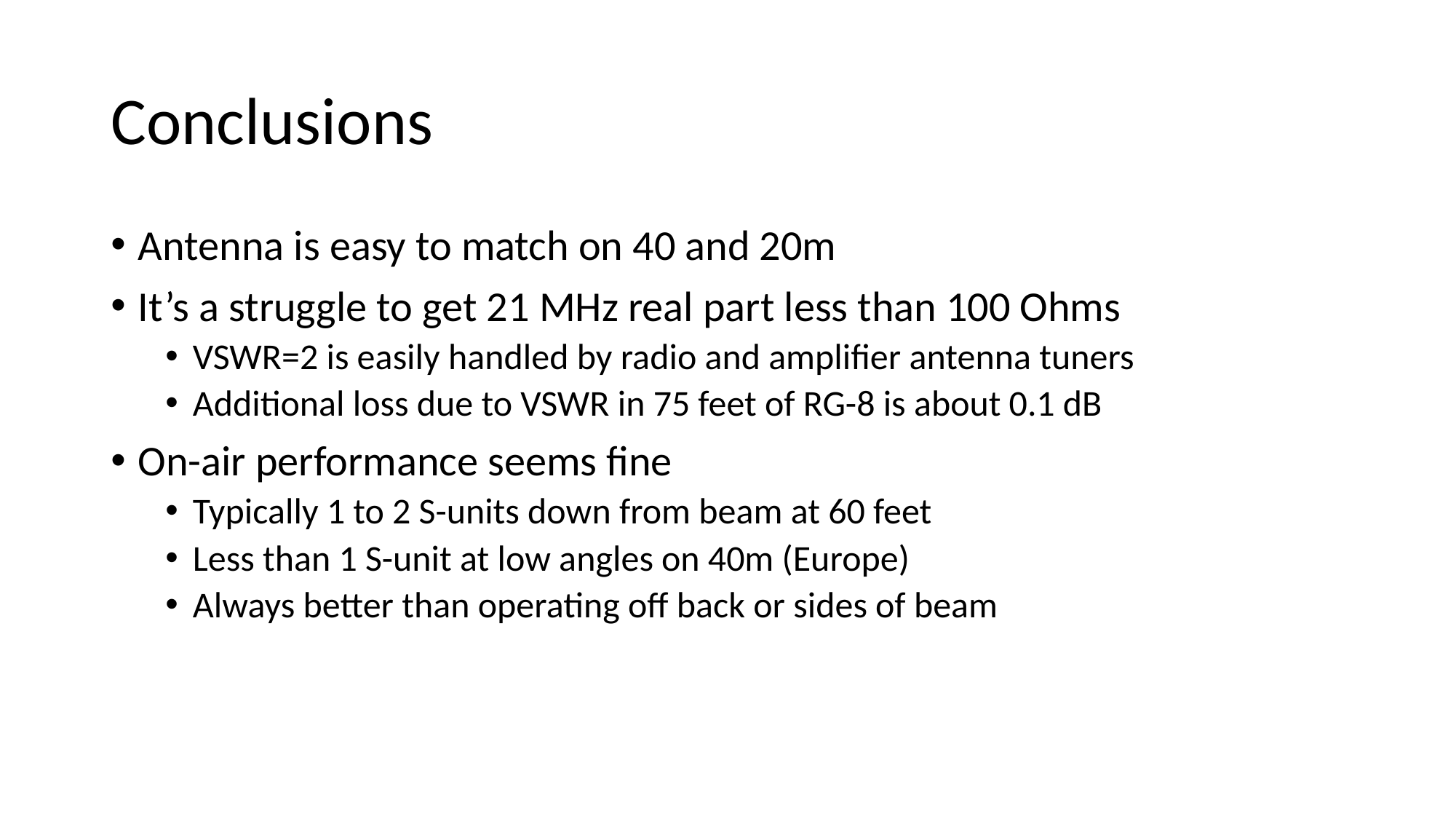

# Conclusions
Antenna is easy to match on 40 and 20m
It’s a struggle to get 21 MHz real part less than 100 Ohms
VSWR=2 is easily handled by radio and amplifier antenna tuners
Additional loss due to VSWR in 75 feet of RG-8 is about 0.1 dB
On-air performance seems fine
Typically 1 to 2 S-units down from beam at 60 feet
Less than 1 S-unit at low angles on 40m (Europe)
Always better than operating off back or sides of beam